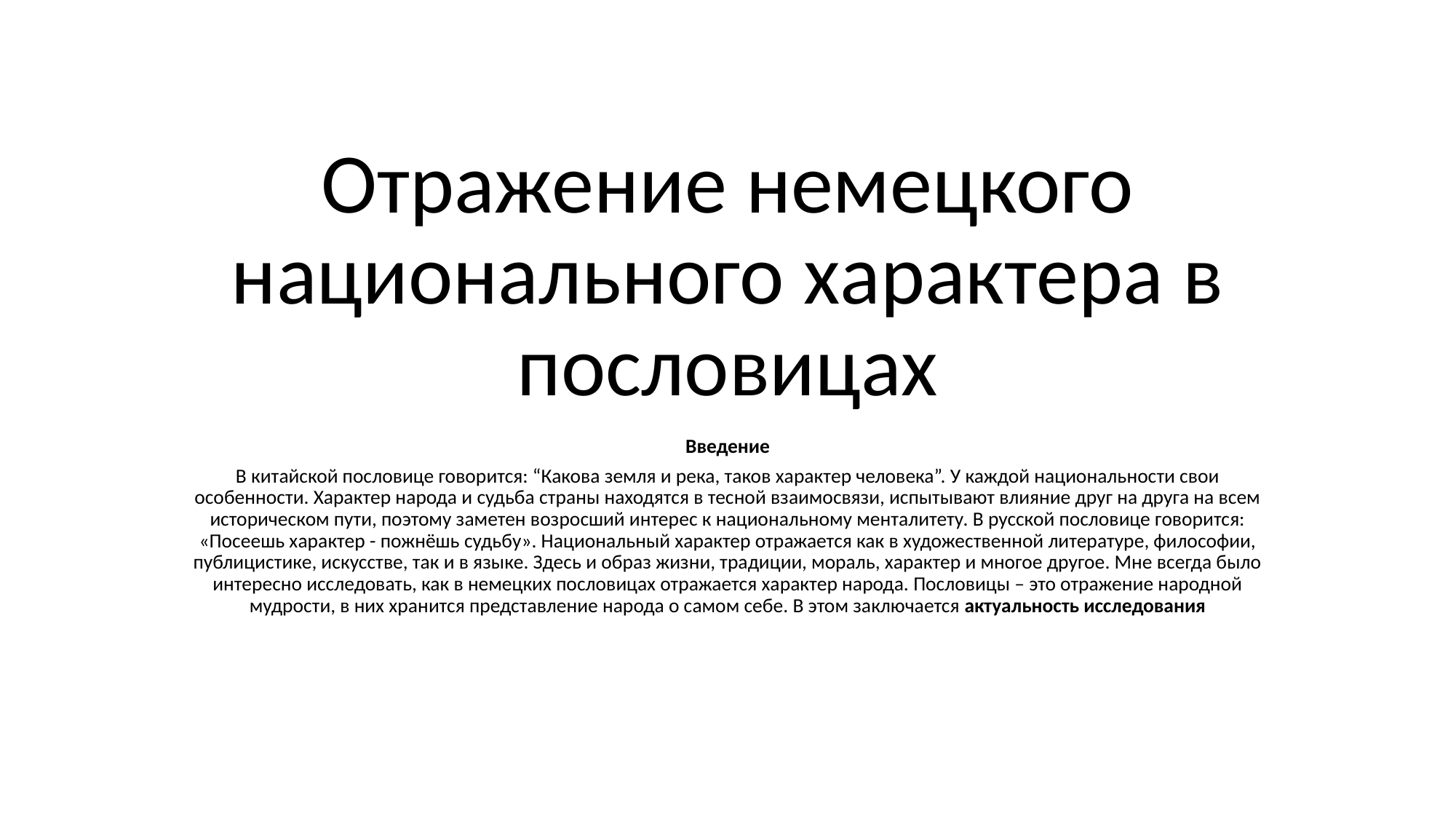

# Отражение немецкого национального характера в пословицах
Введение
В китайской пословице говорится: “Какова земля и река, таков характер человека”. У каждой национальности свои особенности. Характер народа и судьба страны находятся в тесной взаимосвязи, испытывают влияние друг на друга на всем историческом пути, поэтому заметен возросший интерес к национальному менталитету. В русской пословице говорится: «Посеешь характер - пожнёшь судьбу». Национальный характер отражается как в художественной литературе, философии, публицистике, искусстве, так и в языке. Здесь и образ жизни, традиции, мораль, характер и многое другое. Мне всегда было интересно исследовать, как в немецких пословицах отражается характер народа. Пословицы – это отражение народной мудрости, в них хранится представление народа о самом себе. В этом заключается актуальность исследования